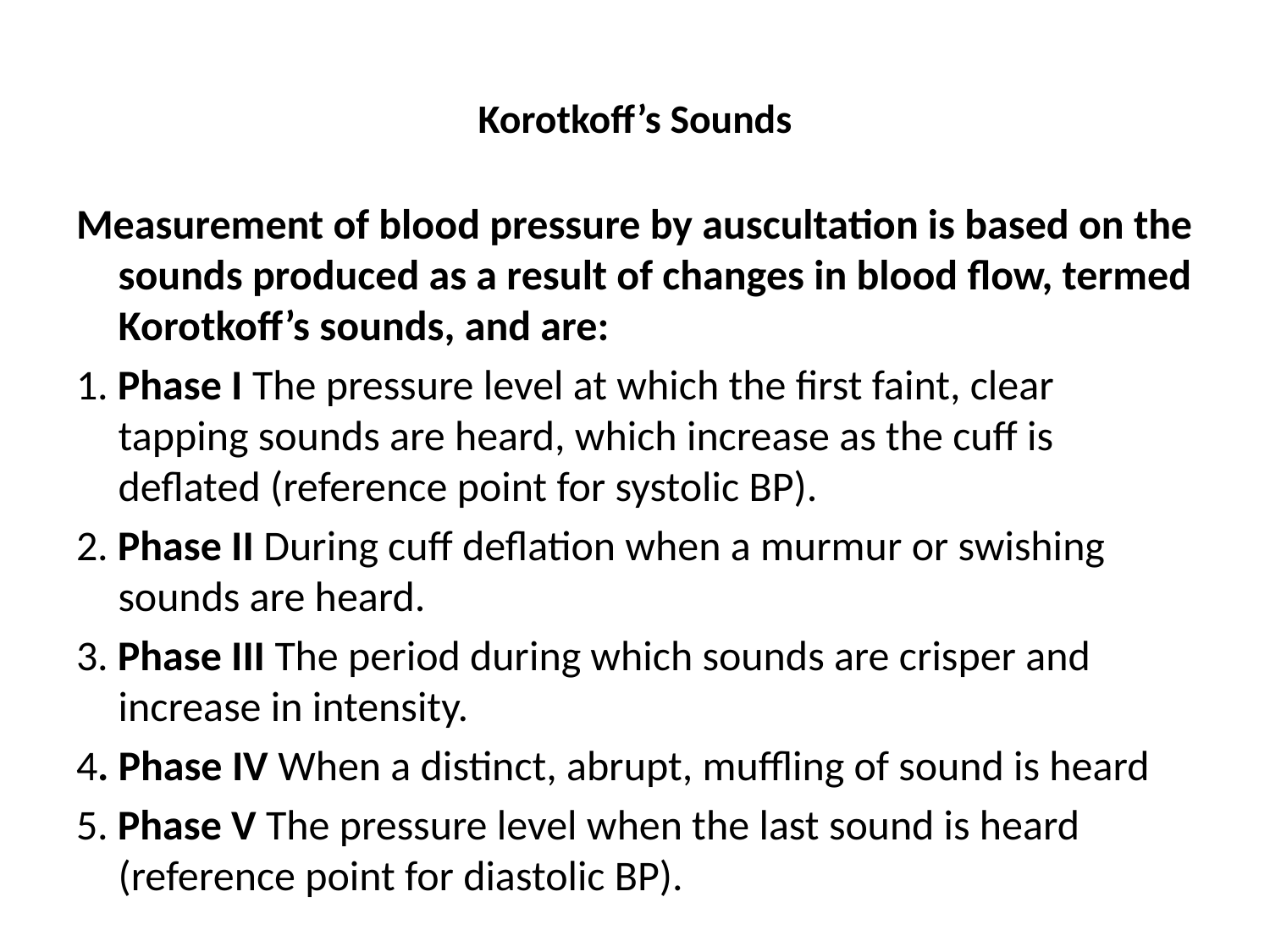

# Korotkoff’s Sounds
Measurement of blood pressure by auscultation is based on the sounds produced as a result of changes in blood flow, termed Korotkoff’s sounds, and are:
1. Phase I The pressure level at which the first faint, clear tapping sounds are heard, which increase as the cuff is deflated (reference point for systolic BP).
2. Phase II During cuff deflation when a murmur or swishing sounds are heard.
3. Phase III The period during which sounds are crisper and increase in intensity.
4. Phase IV When a distinct, abrupt, muffling of sound is heard
5. Phase V The pressure level when the last sound is heard (reference point for diastolic BP).